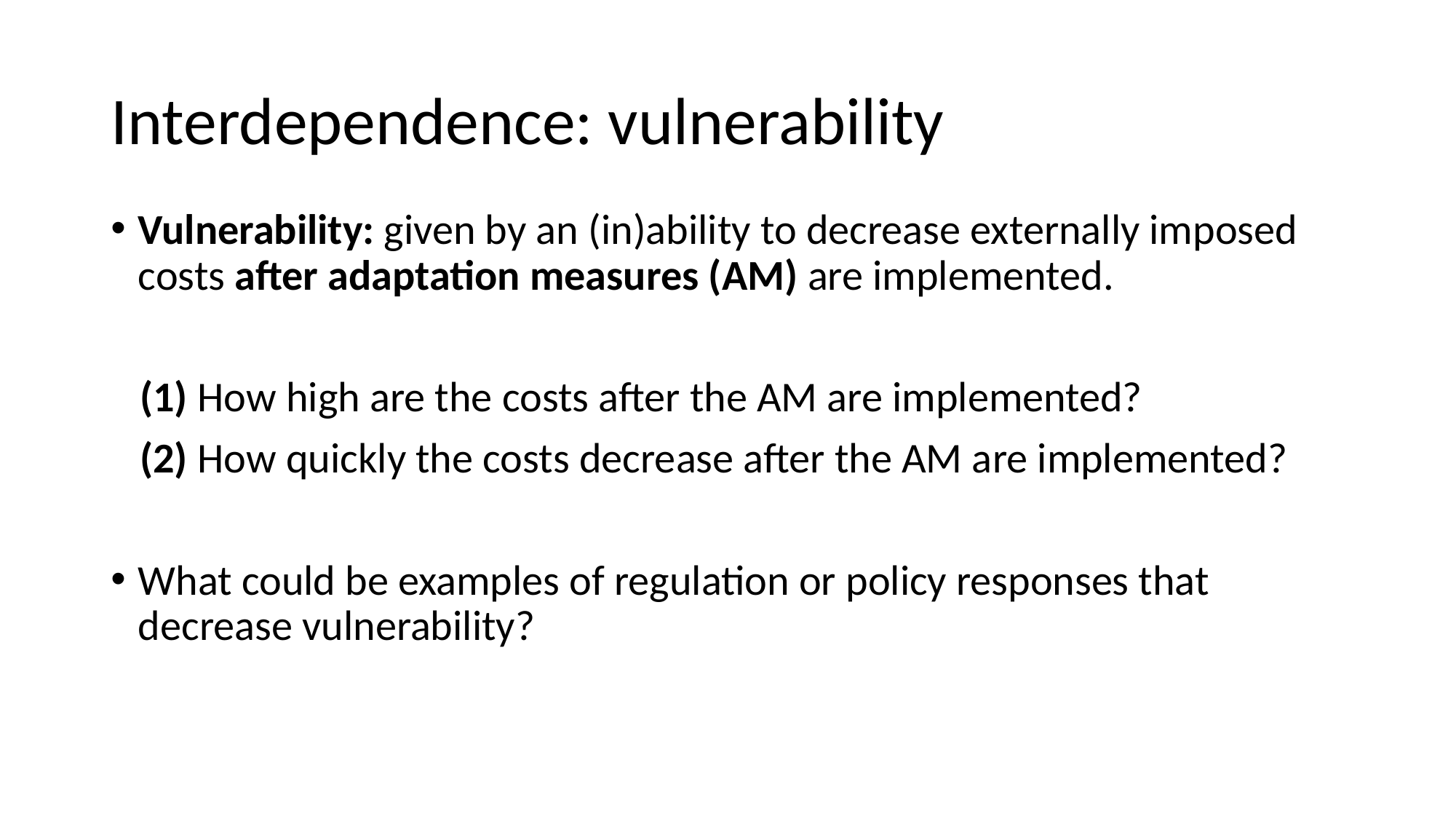

# Interdependence: vulnerability
Vulnerability: given by an (in)ability to decrease externally imposed costs after adaptation measures (AM) are implemented.

   (1) How high are the costs after the AM are implemented?
   (2) How quickly the costs decrease after the AM are implemented?

What could be examples of regulation or policy responses that decrease vulnerability?